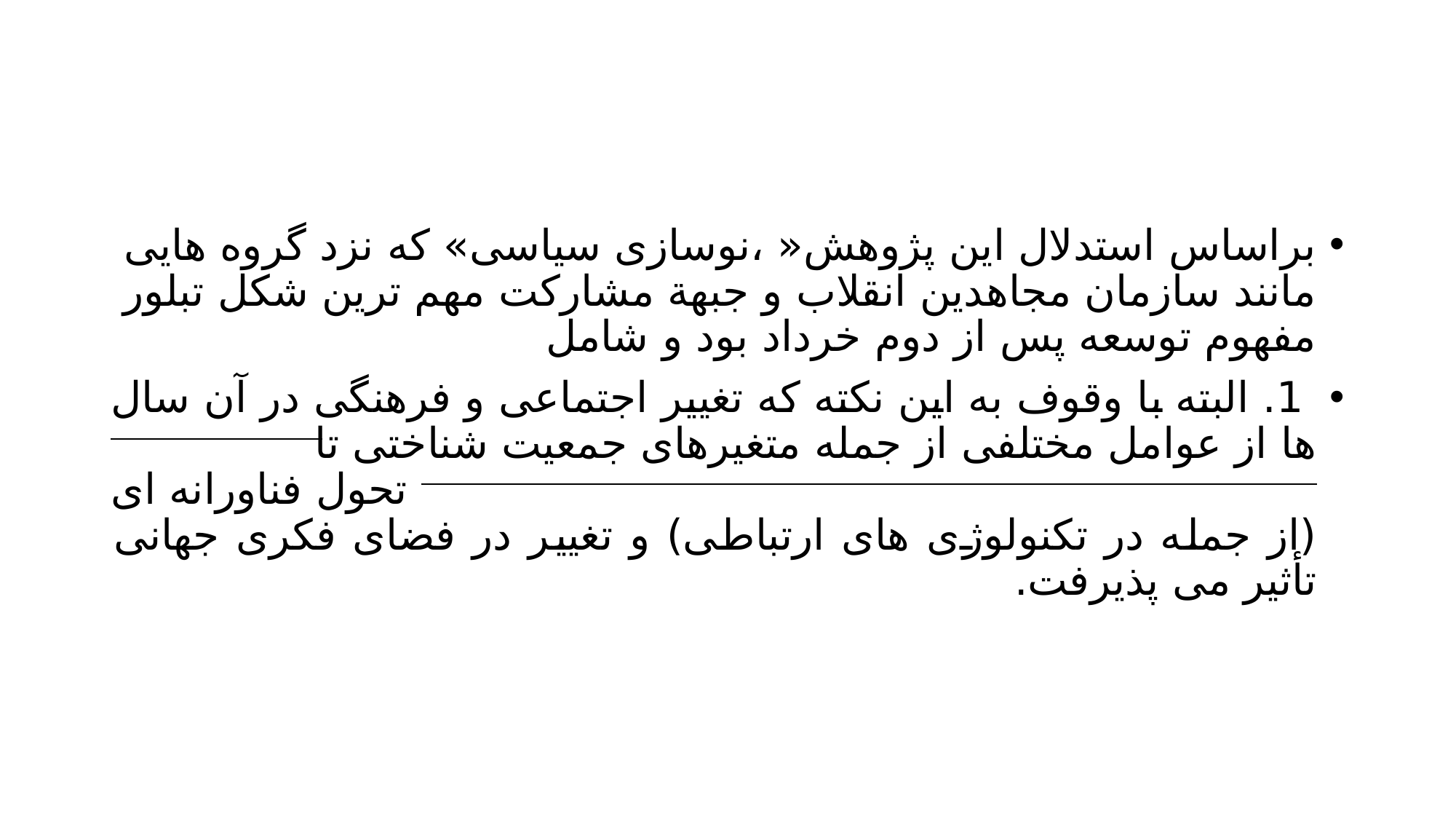

#
براساس استدلال این پژوهش« ،نوسازی سیاسی» که نزد گروه هایی مانند سازمان مجاهدین انقلاب و جبهة مشارکت مهم ترین شکل تبلور مفهوم توسعه پس از دوم خرداد بود و شامل
 1. البته با وقوف به این نکته که تغییر اجتماعی و فرهنگی در آن سال ها از عوامل مختلفی از جمله متغیرهای جمعیت شناختی تا                                                                                                                                              تحول فناورانه ای (از جمله در تکنولوژی های ارتباطی) و تغییر در فضای فکری جهانی تأثیر می پذیرفت.